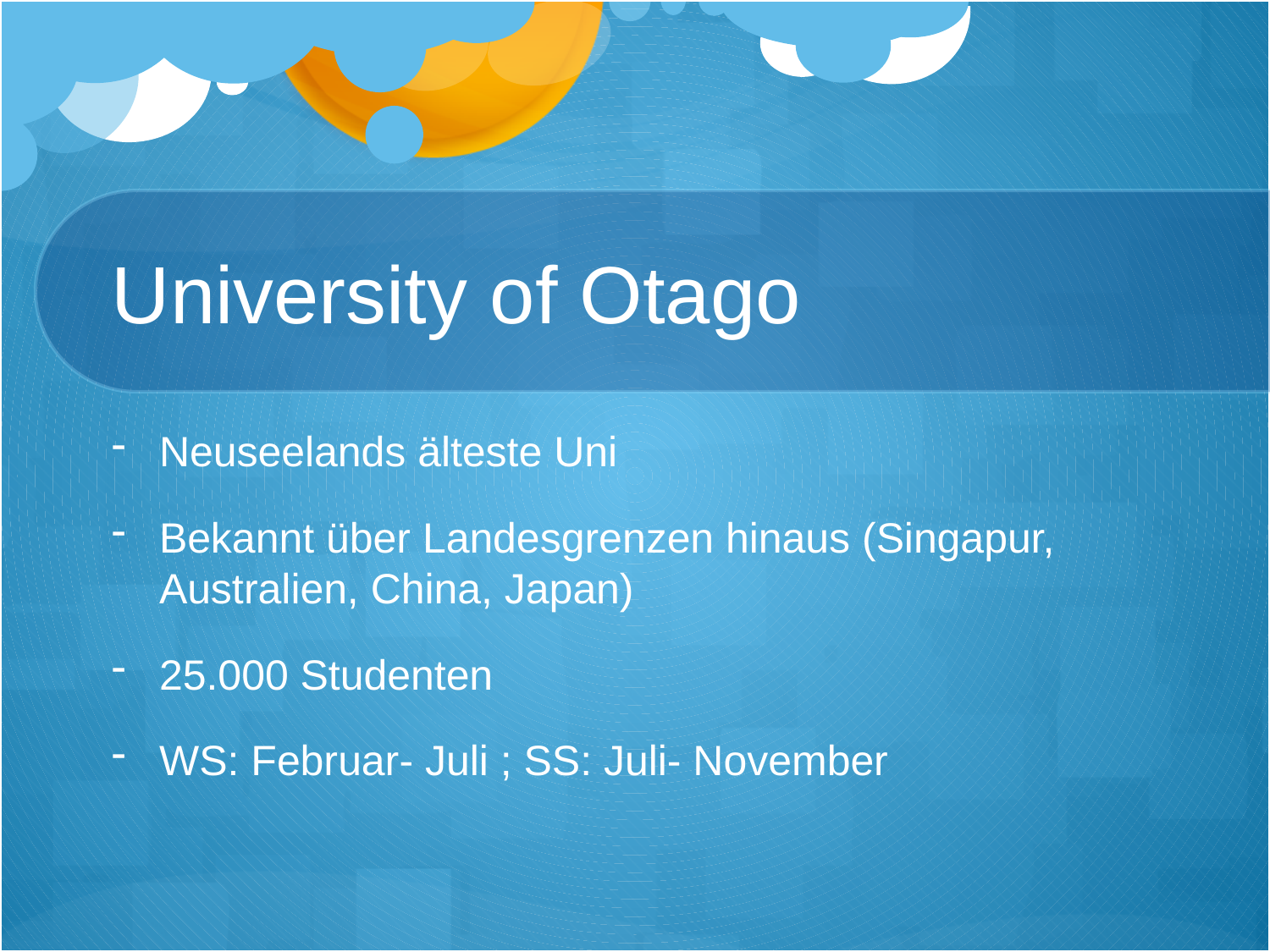

# University of Otago
Neuseelands älteste Uni
Bekannt über Landesgrenzen hinaus (Singapur, Australien, China, Japan)
25.000 Studenten
WS: Februar- Juli ; SS: Juli- November